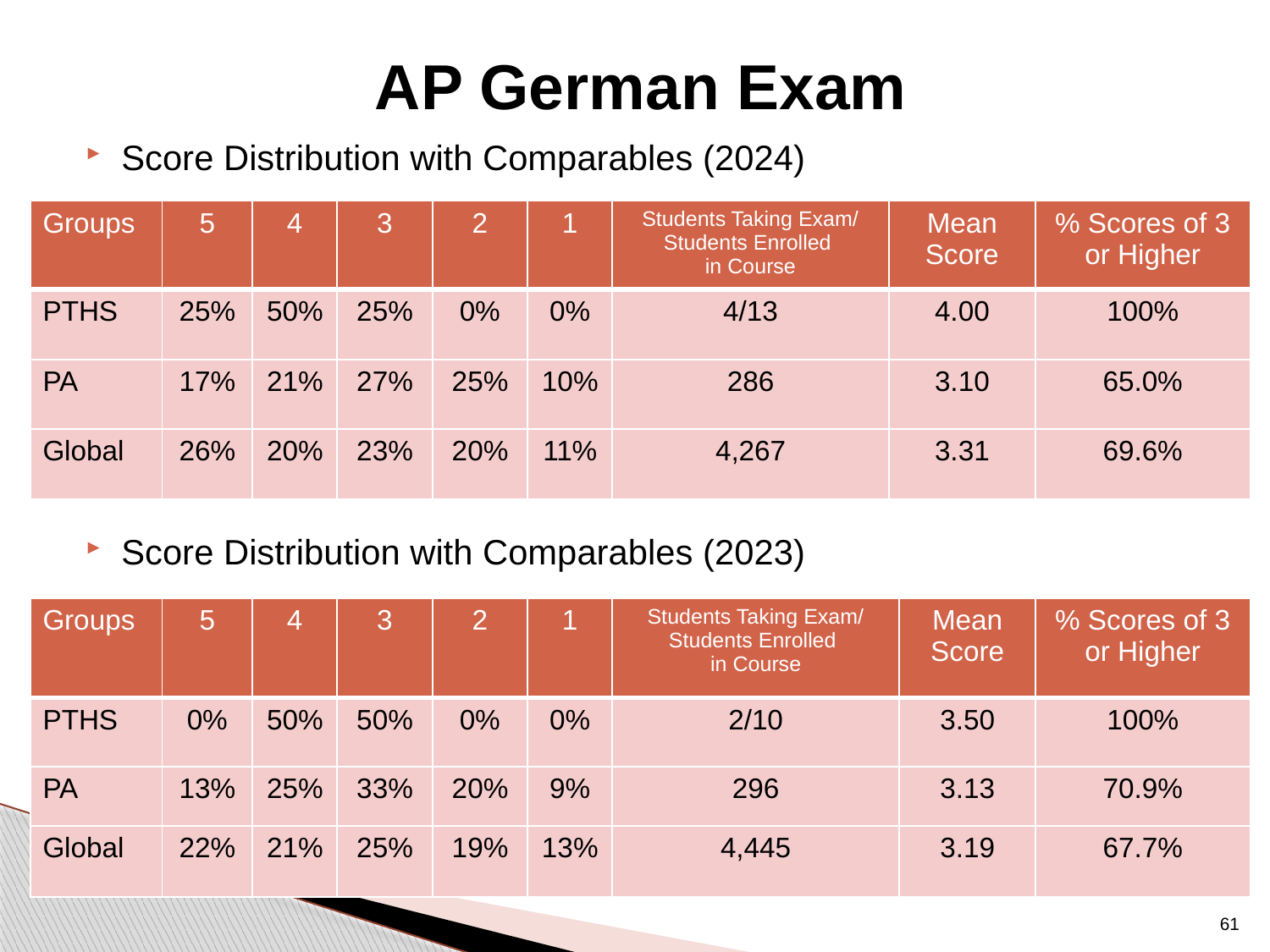

# AP German Exam
Score Distribution with Comparables (2024)

Score Distribution with Comparables (2023)

| Groups | 5 | 4 | 3 | 2 | 1 | Students Taking Exam/ Students Enrolled in Course | Mean Score | % Scores of 3 or Higher |
| --- | --- | --- | --- | --- | --- | --- | --- | --- |
| PTHS | 25% | 50% | 25% | 0% | 0% | 4/13 | 4.00 | 100% |
| PA | 17% | 21% | 27% | 25% | 10% | 286 | 3.10 | 65.0% |
| Global | 26% | 20% | 23% | 20% | 11% | 4,267 | 3.31 | 69.6% |
| Groups | 5 | 4 | 3 | 2 | 1 | Students Taking Exam/ Students Enrolled in Course | Mean Score | % Scores of 3 or Higher |
| --- | --- | --- | --- | --- | --- | --- | --- | --- |
| PTHS | 0% | 50% | 50% | 0% | 0% | 2/10 | 3.50 | 100% |
| PA | 13% | 25% | 33% | 20% | 9% | 296 | 3.13 | 70.9% |
| Global | 22% | 21% | 25% | 19% | 13% | 4,445 | 3.19 | 67.7% |
61